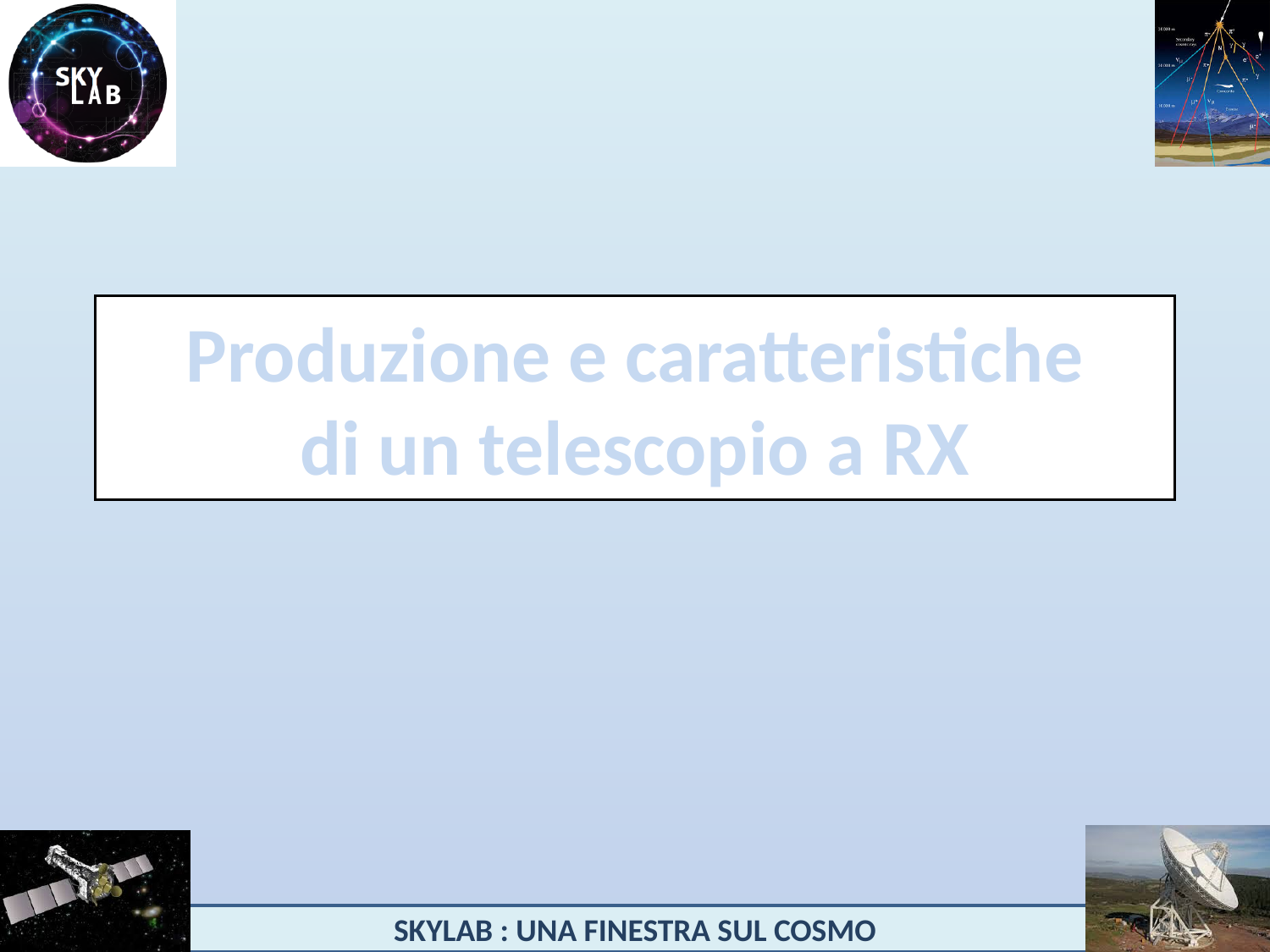

# Produzione e caratteristiche di un telescopio a RX